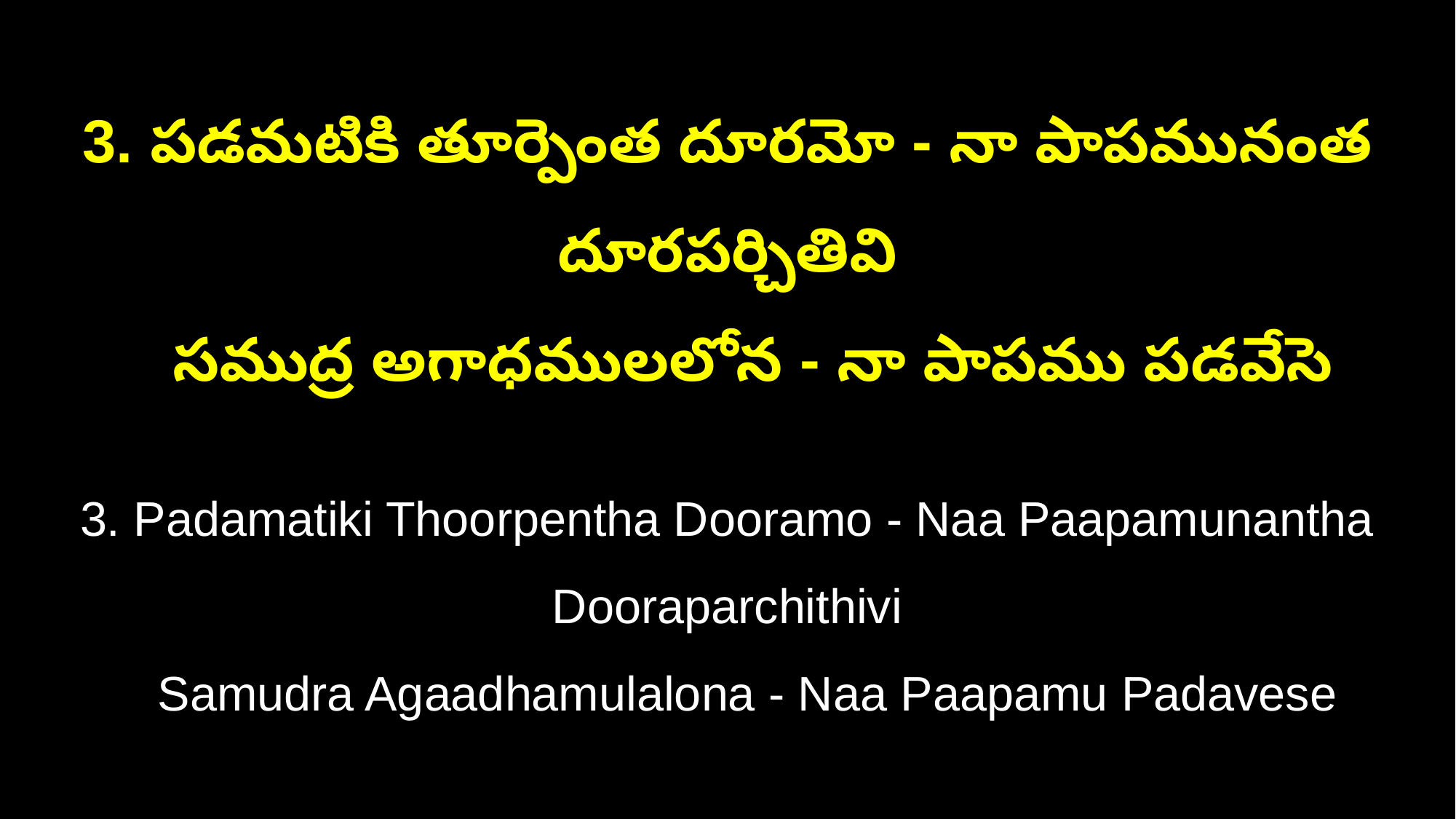

3. పడమటికి తూర్పెంత దూరమో - నా పాపమునంత దూరపర్చితివి
   సముద్ర అగాధములలోన - నా పాపము పడవేసె
3. Padamatiki Thoorpentha Dooramo - Naa Paapamunantha Dooraparchithivi
   Samudra Agaadhamulalona - Naa Paapamu Padavese